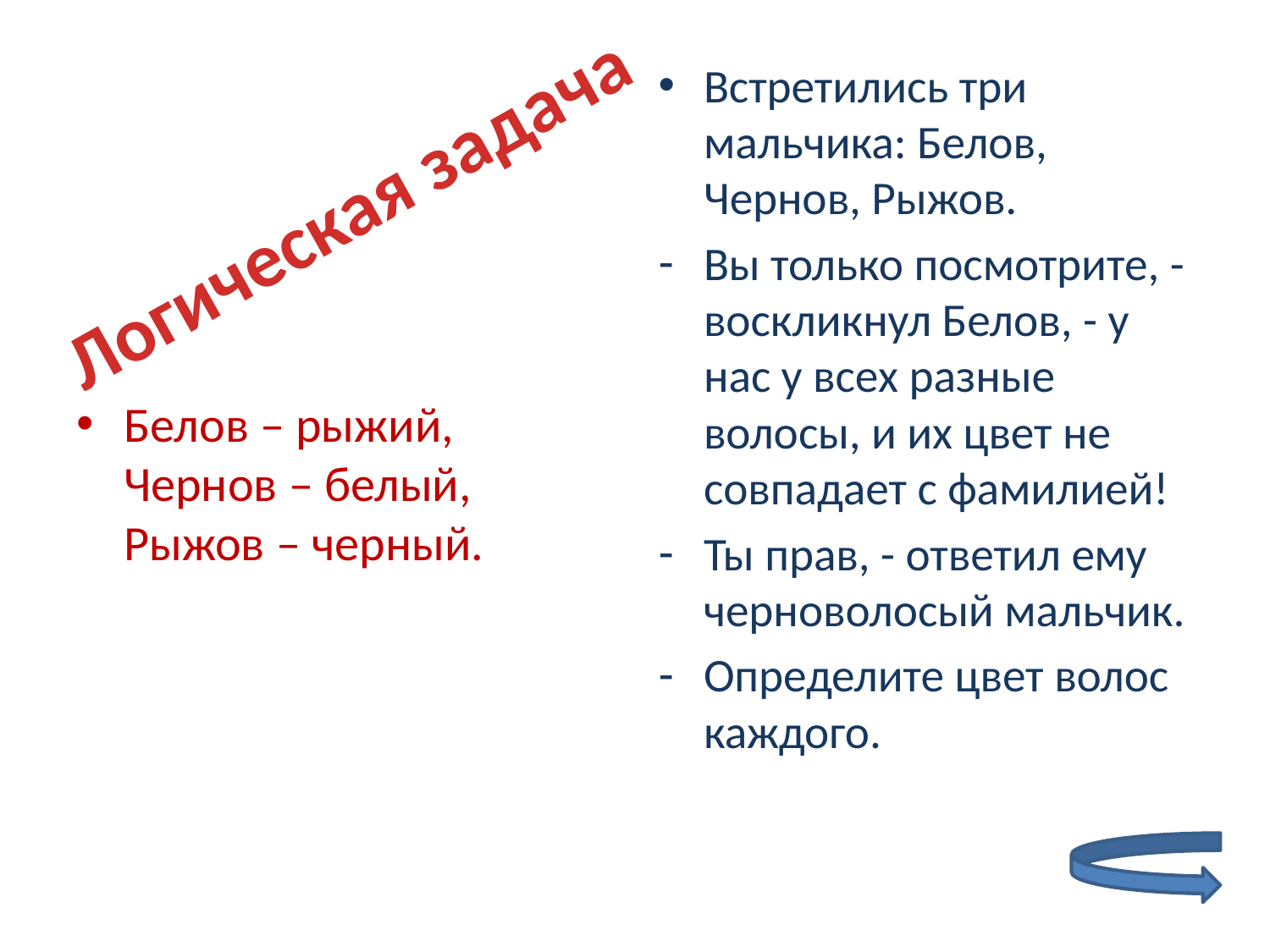

Встретились три мальчика: Белов, Чернов, Рыжов.
Вы только посмотрите, - воскликнул Белов, - у нас у всех разные волосы, и их цвет не совпадает с фамилией!
Ты прав, - ответил ему черноволосый мальчик.
Определите цвет волос каждого.
Логическая задача
Белов – рыжий, Чернов – белый, Рыжов – черный.